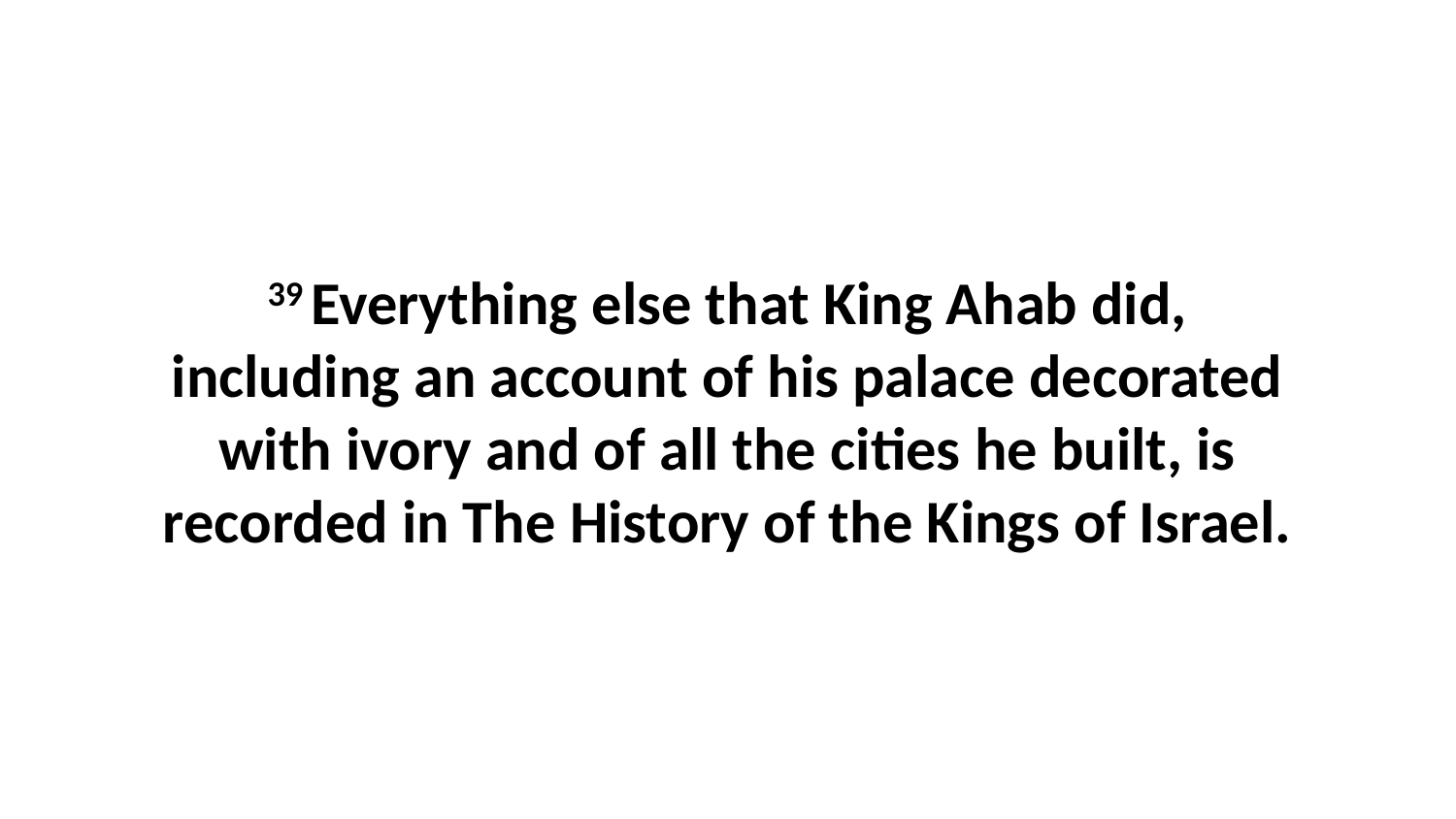

39 Everything else that King Ahab did, including an account of his palace decorated with ivory and of all the cities he built, is recorded in The History of the Kings of Israel.